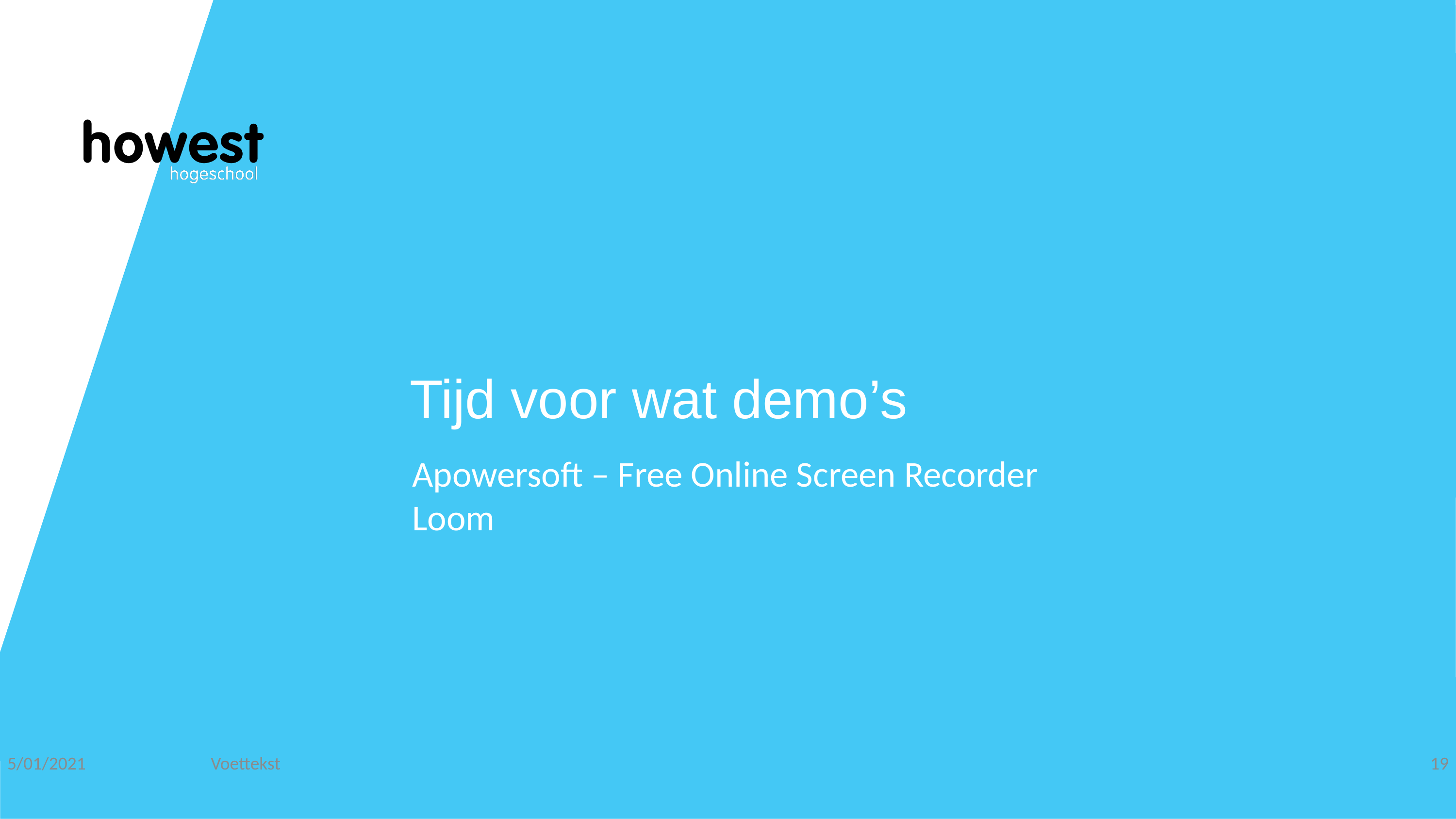

# Tijd voor wat demo’s
Apowersoft – Free Online Screen Recorder
Loom
5/01/2021
Voettekst
19